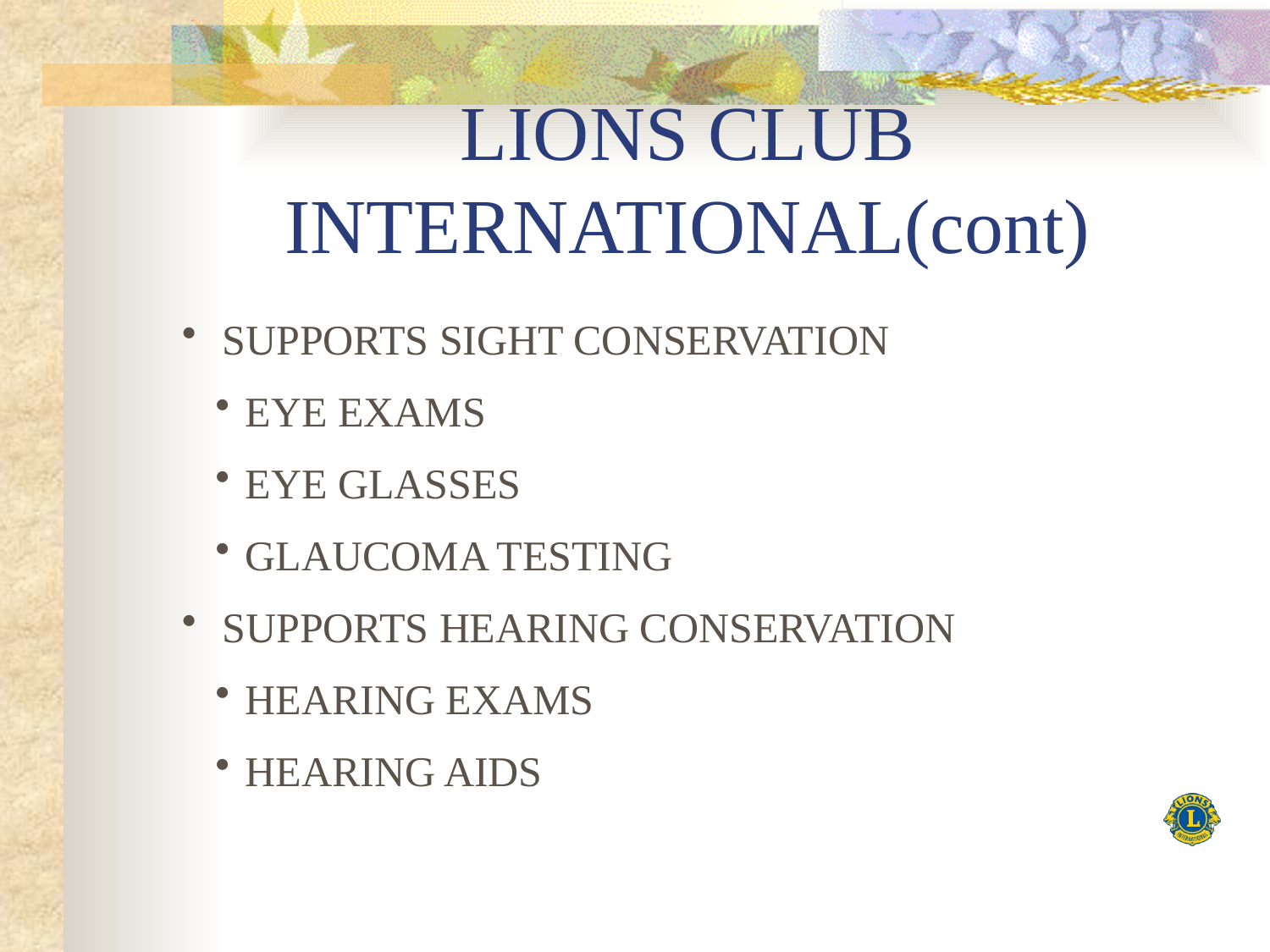

# LIONS CLUB INTERNATIONAL(cont)
 SUPPORTS SIGHT CONSERVATION
EYE EXAMS
EYE GLASSES
GLAUCOMA TESTING
 SUPPORTS HEARING CONSERVATION
HEARING EXAMS
HEARING AIDS